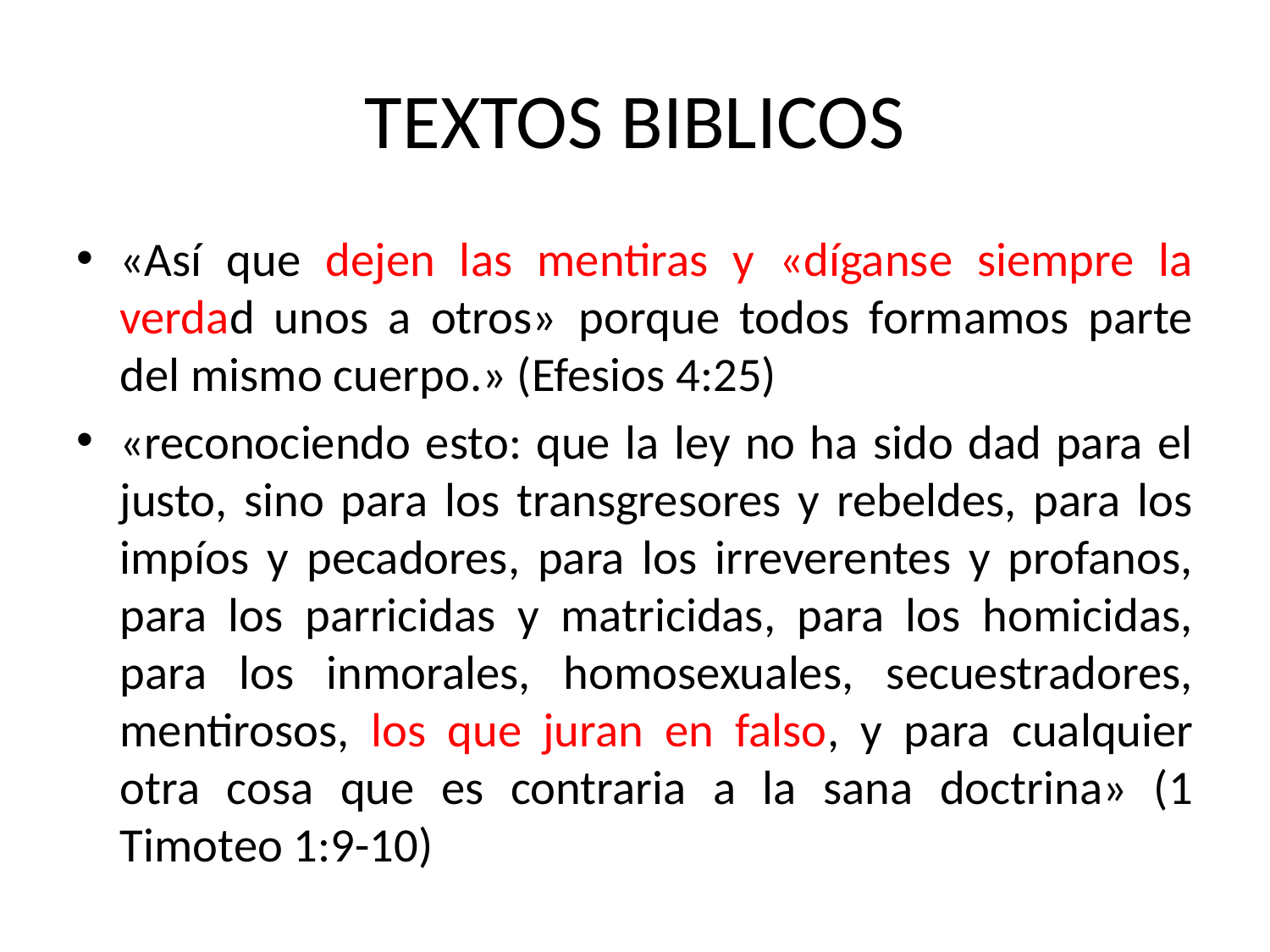

# TEXTOS BIBLICOS
«Así que dejen las mentiras y «díganse siempre la verdad unos a otros»  porque todos formamos parte del mismo cuerpo.» (Efesios 4:25)
«reconociendo esto: que la ley no ha sido dad para el justo, sino para los transgresores y rebeldes, para los impíos y pecadores, para los irreverentes y profanos, para los parricidas y matricidas, para los homicidas, para los inmorales, homosexuales, secuestradores, mentirosos, los que juran en falso, y para cualquier otra cosa que es contraria a la sana doctrina» (1 Timoteo 1:9-10)